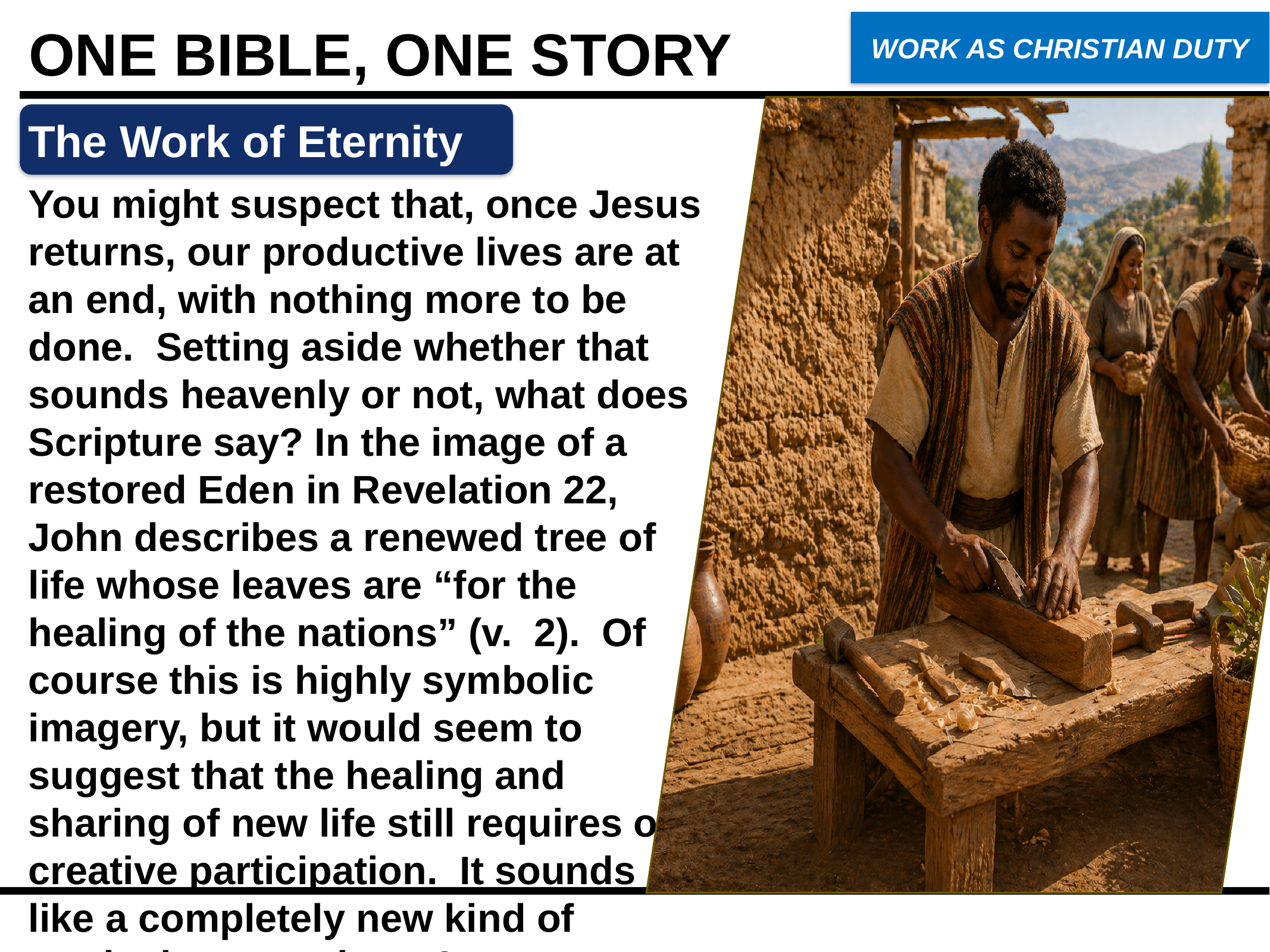

One Bible, One Story
WORK AS CHRISTIAN DUTY

The Work of Eternity
You might suspect that, once Jesus returns, our productive lives are at an end, with nothing more to be done.  Setting aside whether that sounds heavenly or not, what does Scripture say? In the image of a restored Eden in Revelation 22, John describes a renewed tree of life whose leaves are “for the healing of the nations” (v.  2).  Of course this is highly symbolic imagery, but it would seem to suggest that the healing and sharing of new life still requires our creative participation.  It sounds like a completely new kind of gardening experience!